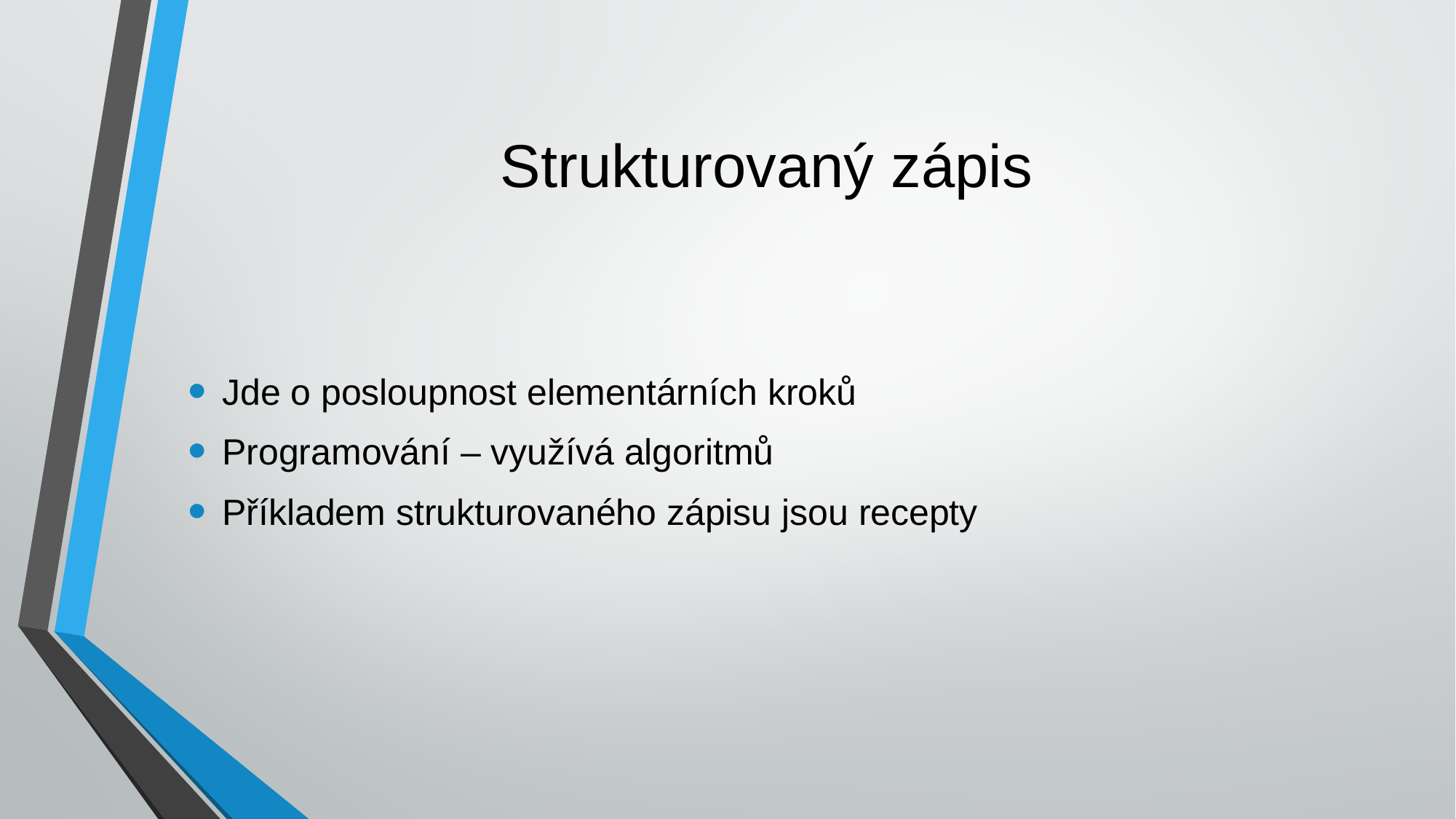

# Strukturovaný zápis
Jde o posloupnost elementárních kroků
Programování – využívá algoritmů
Příkladem strukturovaného zápisu jsou recepty